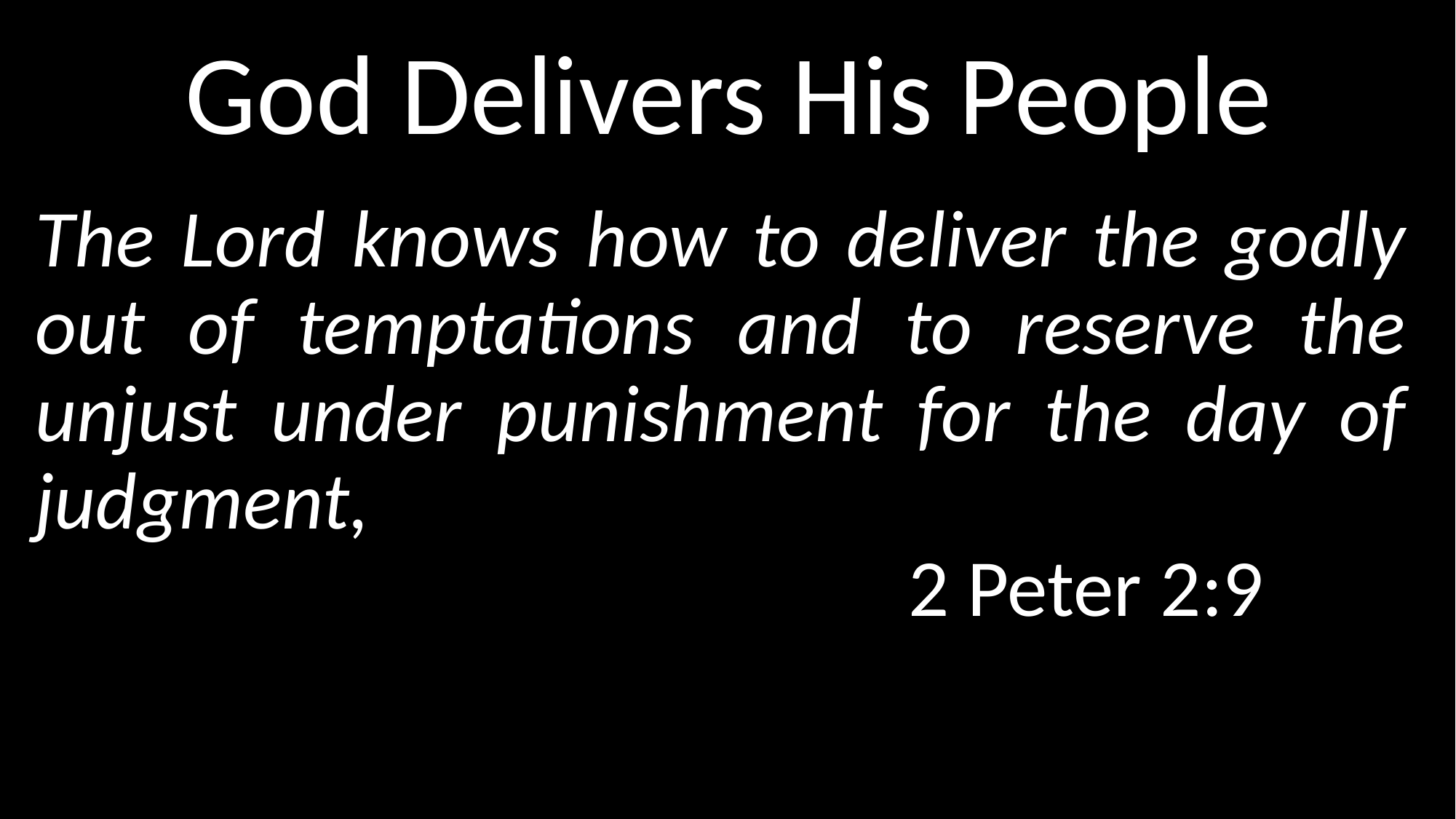

# God Delivers His People
The Lord knows how to deliver the godly out of temptations and to reserve the unjust under punishment for the day of judgment, 																	2 Peter 2:9